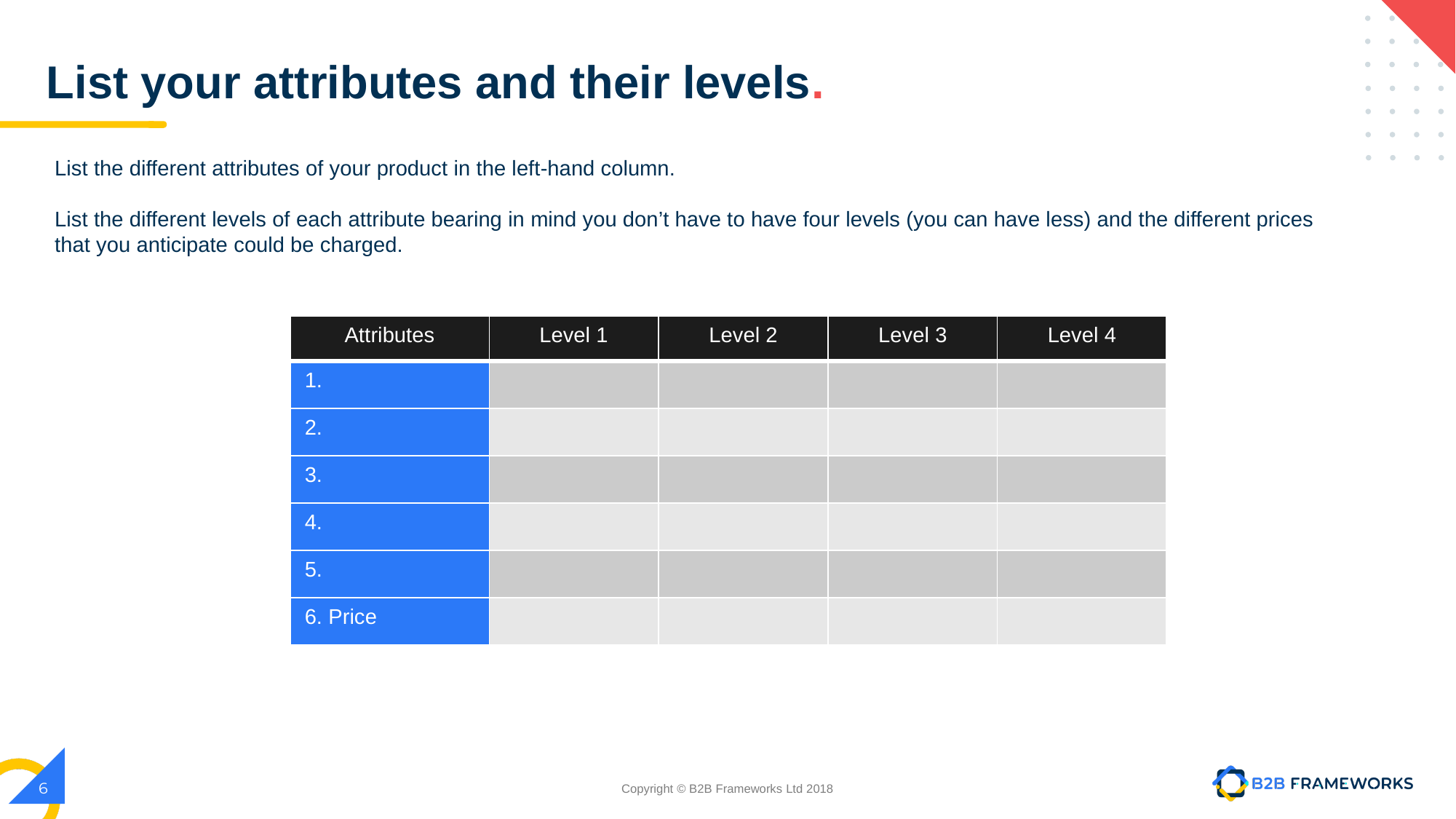

# List your attributes and their levels.
List the different attributes of your product in the left-hand column.

List the different levels of each attribute bearing in mind you don’t have to have four levels (you can have less) and the different prices that you anticipate could be charged.

| Attributes | Level 1 | Level 2 | Level 3 | Level 4 |
| --- | --- | --- | --- | --- |
| 1. |  |  |  |  |
| 2. |  |  |  |  |
| 3. |  |  |  |  |
| 4. |  |  |  |  |
| 5. |  |  |  |  |
| 6. Price |  |  |  |  |
6
Copyright © B2B Frameworks Ltd 2018